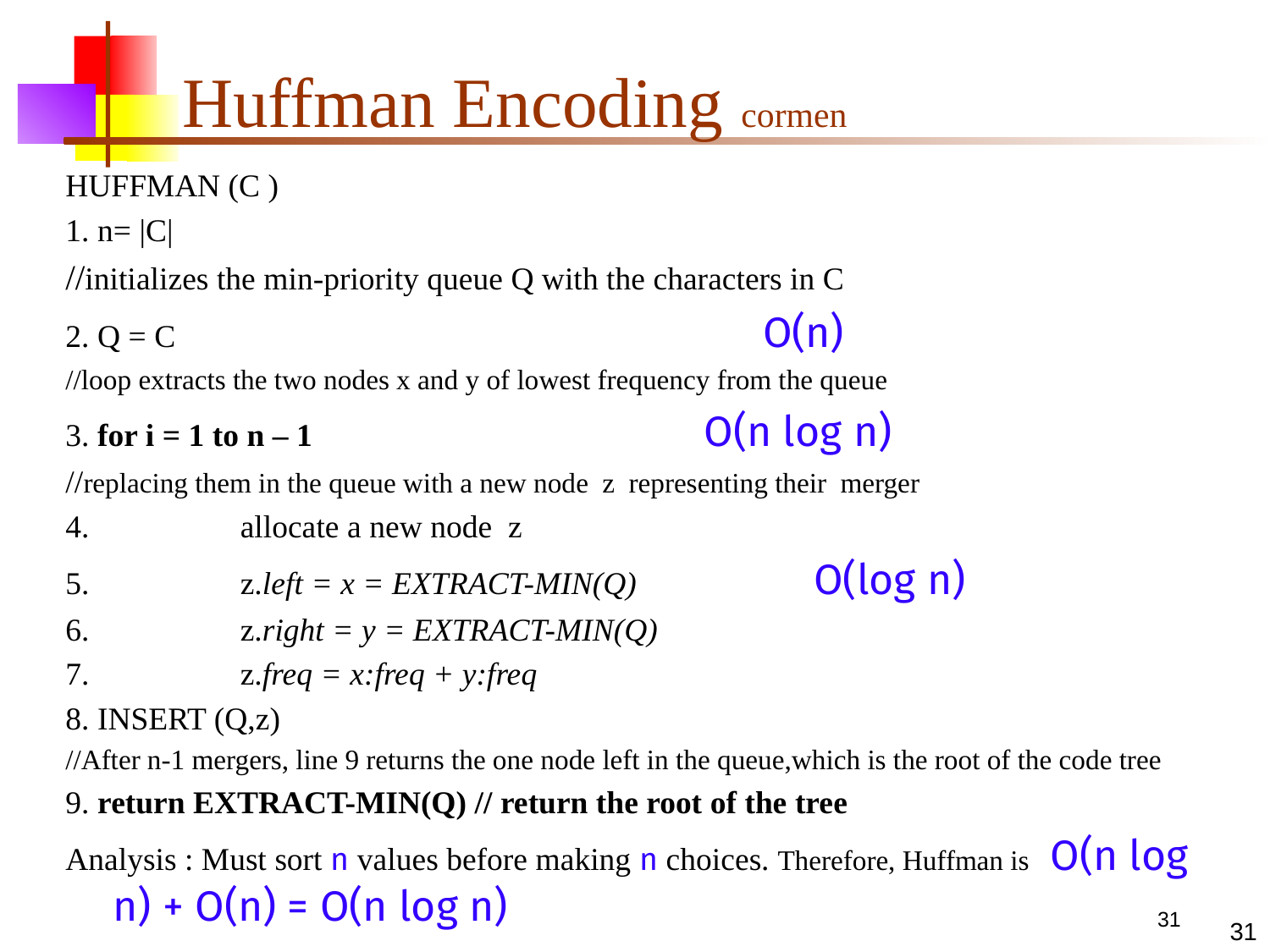

# Huffman Encoding cormen
HUFFMAN (C )
1. n= |C|
//initializes the min-priority queue Q with the characters in C
2. Q = C                                                                         O(n)
//loop extracts the two nodes x and y of lowest frequency from the queue
3. for i = 1 to n – 1                                   O(n log n)
//replacing them in the queue with a new node  z  representing their  merger
4. 		allocate a new node  z
5. 		z.left = x = EXTRACT-MIN(Q)                      O(log n)
6. 		z.right = y = EXTRACT-MIN(Q)
7.		z.freq = x:freq + y:freq
8. INSERT (Q,z)
//After n-1 mergers, line 9 returns the one node left in the queue,which is the root of the code tree
9. return EXTRACT-MIN(Q) // return the root of the tree
Analysis : Must sort n values before making n choices. Therefore, Huffman is   O(n log n) + O(n) = O(n log n)

31